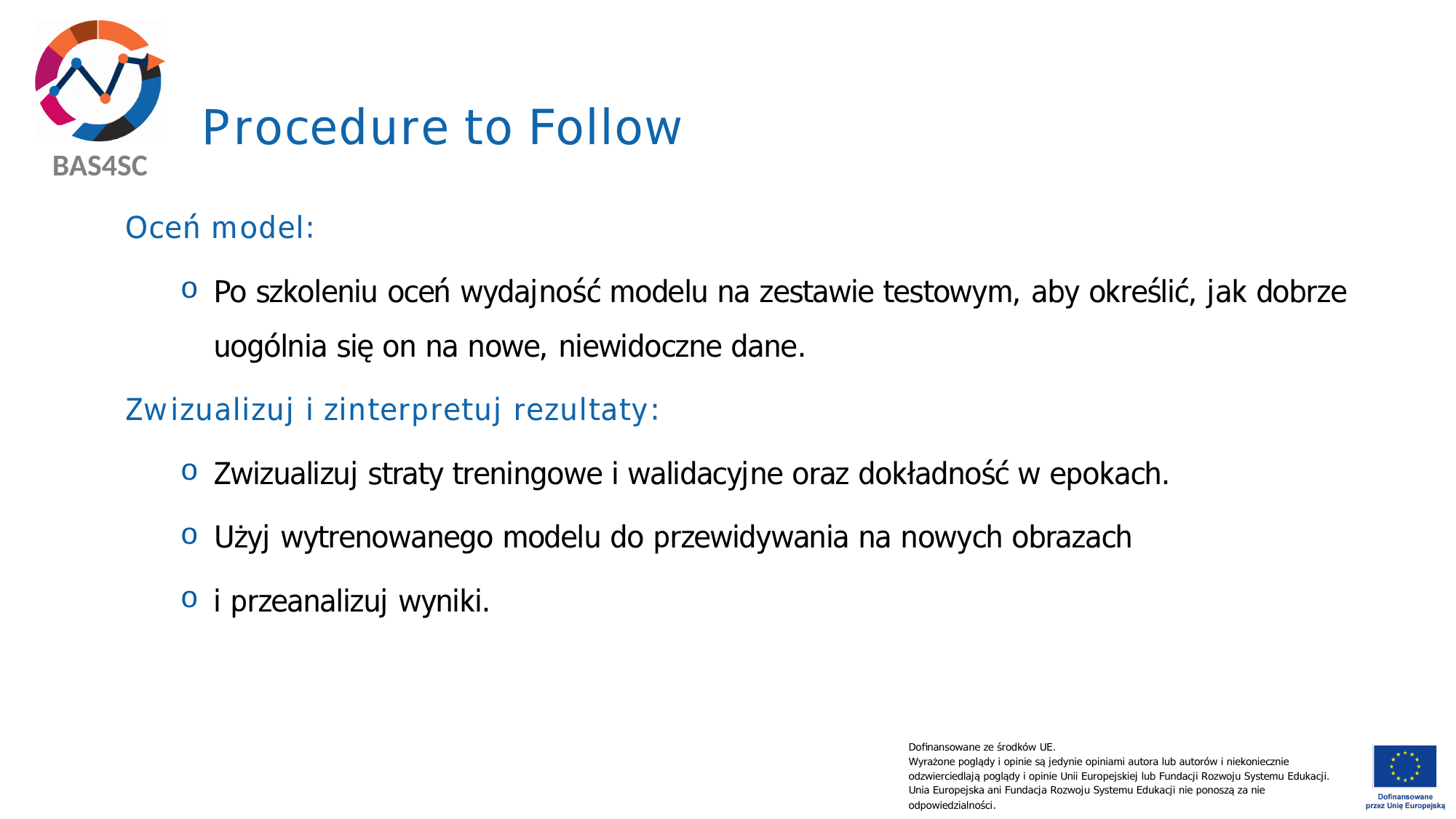

# Procedure to Follow
Oceń model:
Po szkoleniu oceń wydajność modelu na zestawie testowym, aby określić, jak dobrze uogólnia się on na nowe, niewidoczne dane.
Zwizualizuj i zinterpretuj rezultaty:
Zwizualizuj straty treningowe i walidacyjne oraz dokładność w epokach.
Użyj wytrenowanego modelu do przewidywania na nowych obrazach
i przeanalizuj wyniki.